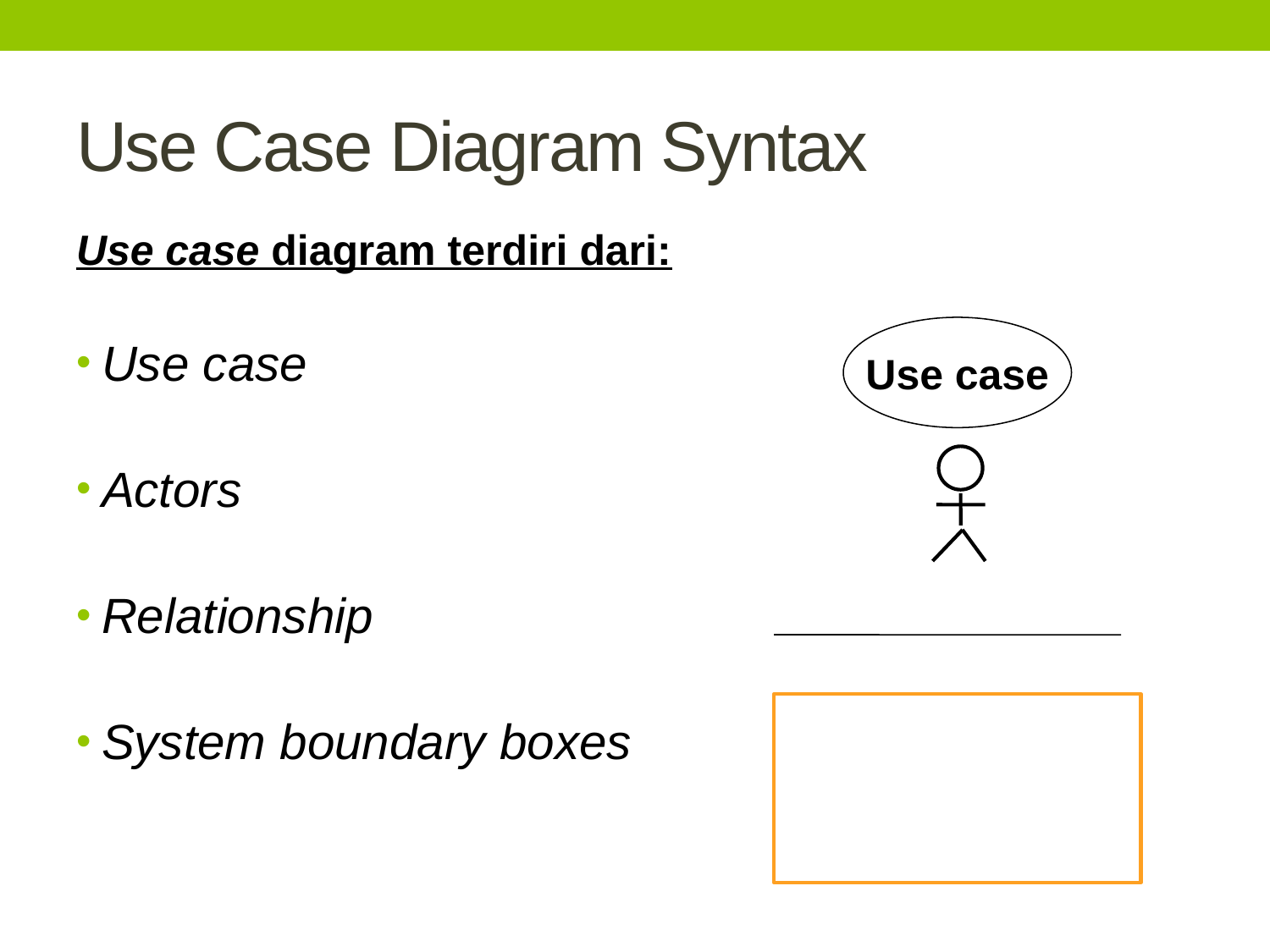

# Use Case Diagram Syntax
Use case diagram terdiri dari:

Use case

Actors

Relationship

System boundary boxes

Use case